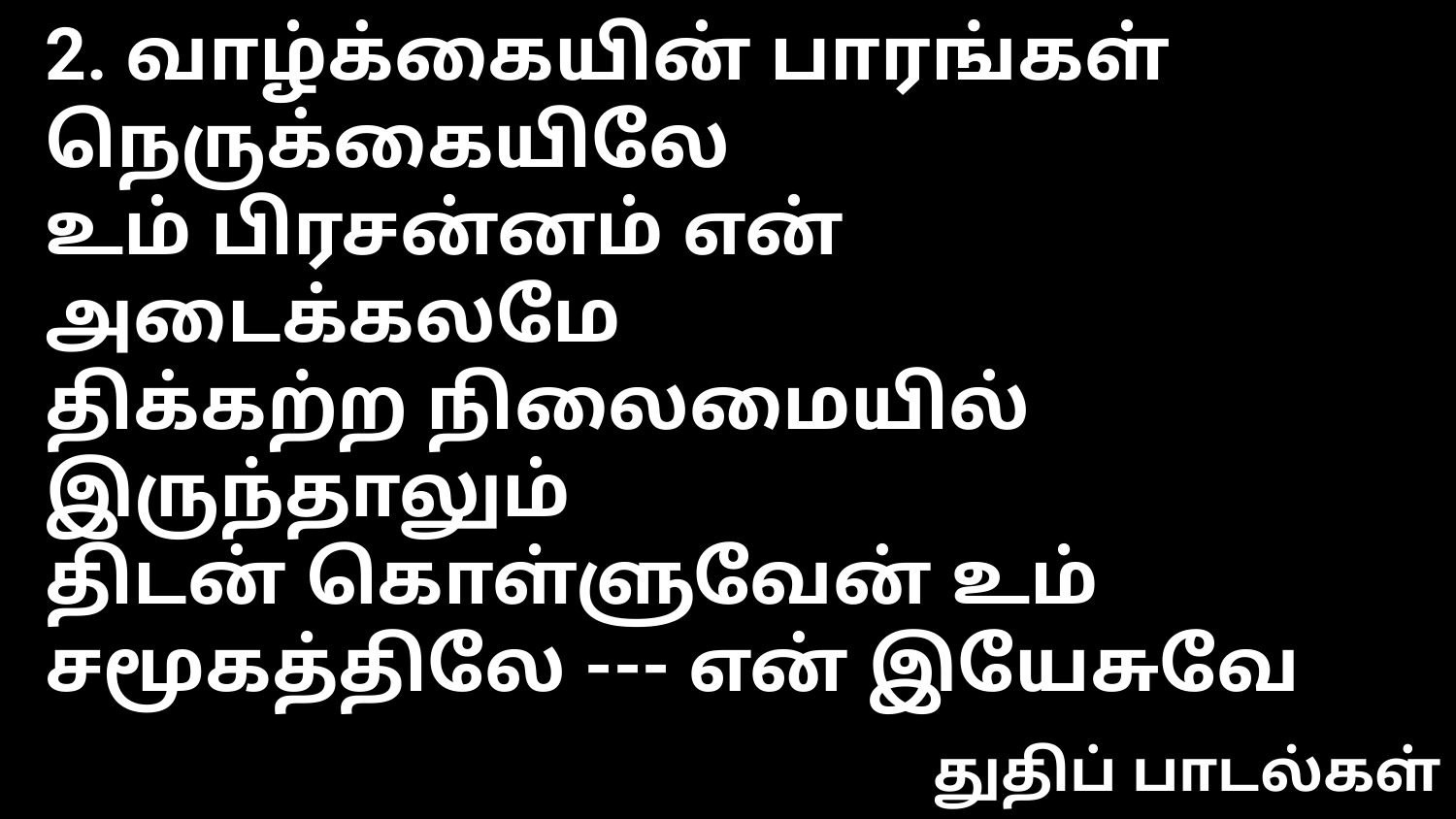

2. வாழ்க்கையின் பாரங்கள் நெருக்கையிலே
உம் பிரசன்னம் என் அடைக்கலமே
திக்கற்ற நிலைமையில் இருந்தாலும்
திடன் கொள்ளுவேன் உம் சமூகத்திலே --- என் இயேசுவே

துதிப் பாடல்கள்